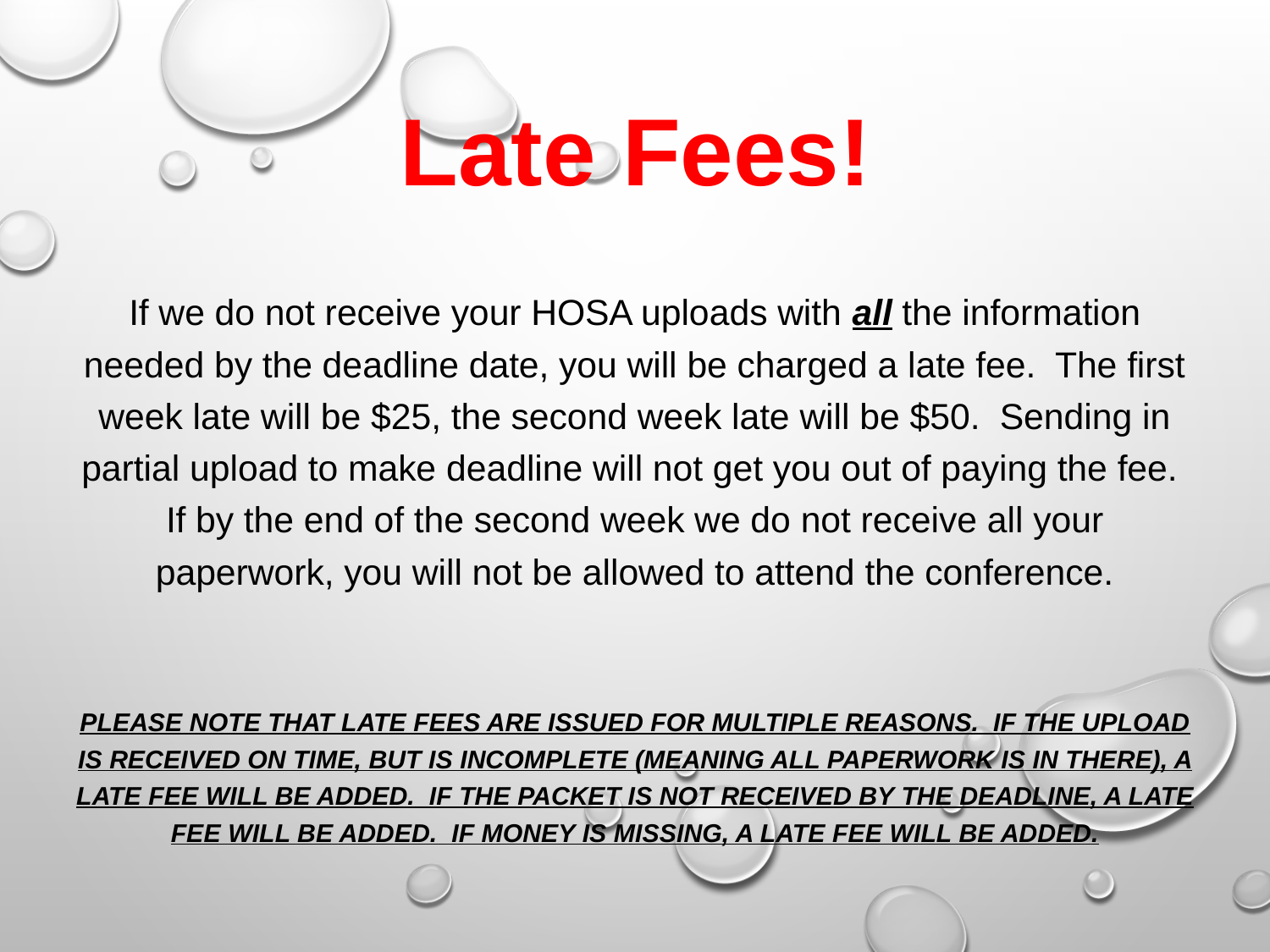

Late Fees!

If we do not receive your HOSA uploads with all the information needed by the deadline date, you will be charged a late fee.  The first week late will be $25, the second week late will be $50.  Sending in partial upload to make deadline will not get you out of paying the fee.  If by the end of the second week we do not receive all your paperwork, you will not be allowed to attend the conference.

Please note that late fees are issued for multiple reasons.  If the upload is received on time, but is incomplete (meaning ALL paperwork is in there), a late fee will be added.  If the packet is not received by the deadline, a late fee will be added.  If money is missing, a late fee will be added.